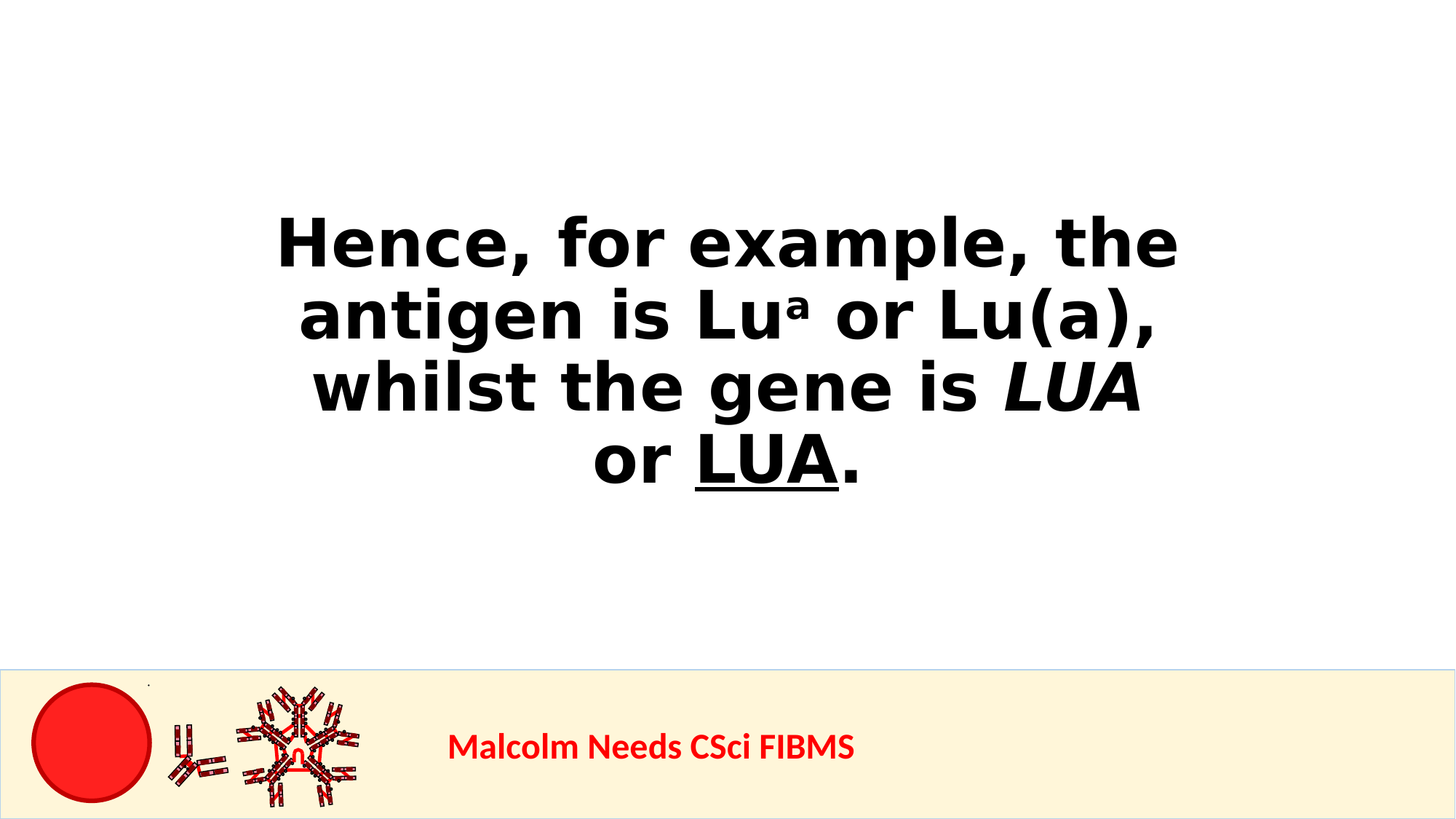

Hence, for example, the antigen is Lua or Lu(a), whilst the gene is LUA or LUA.
				Malcolm Needs CSci FIBMS